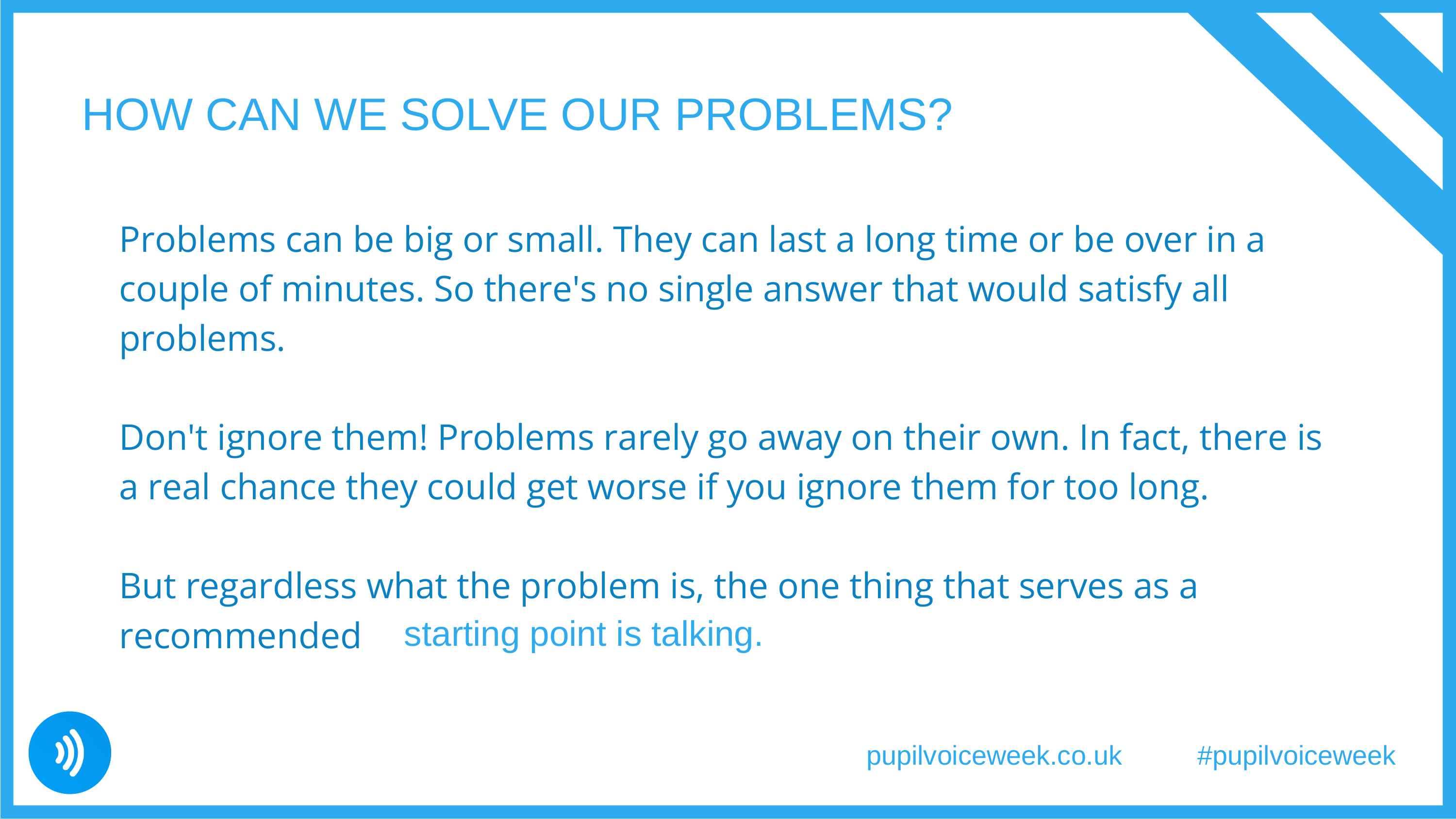

HOW CAN WE SOLVE OUR PROBLEMS?

Problems can be big or small. They can last a long time or be over in a couple of minutes. So there's no single answer that would satisfy all problems.

Don't ignore them! Problems rarely go away on their own. In fact, there is a real chance they could get worse if you ignore them for too long.

But regardless what the problem is, the one thing that serves as a recommended
starting point is talking.

pupilvoiceweek.co.uk
#pupilvoiceweek